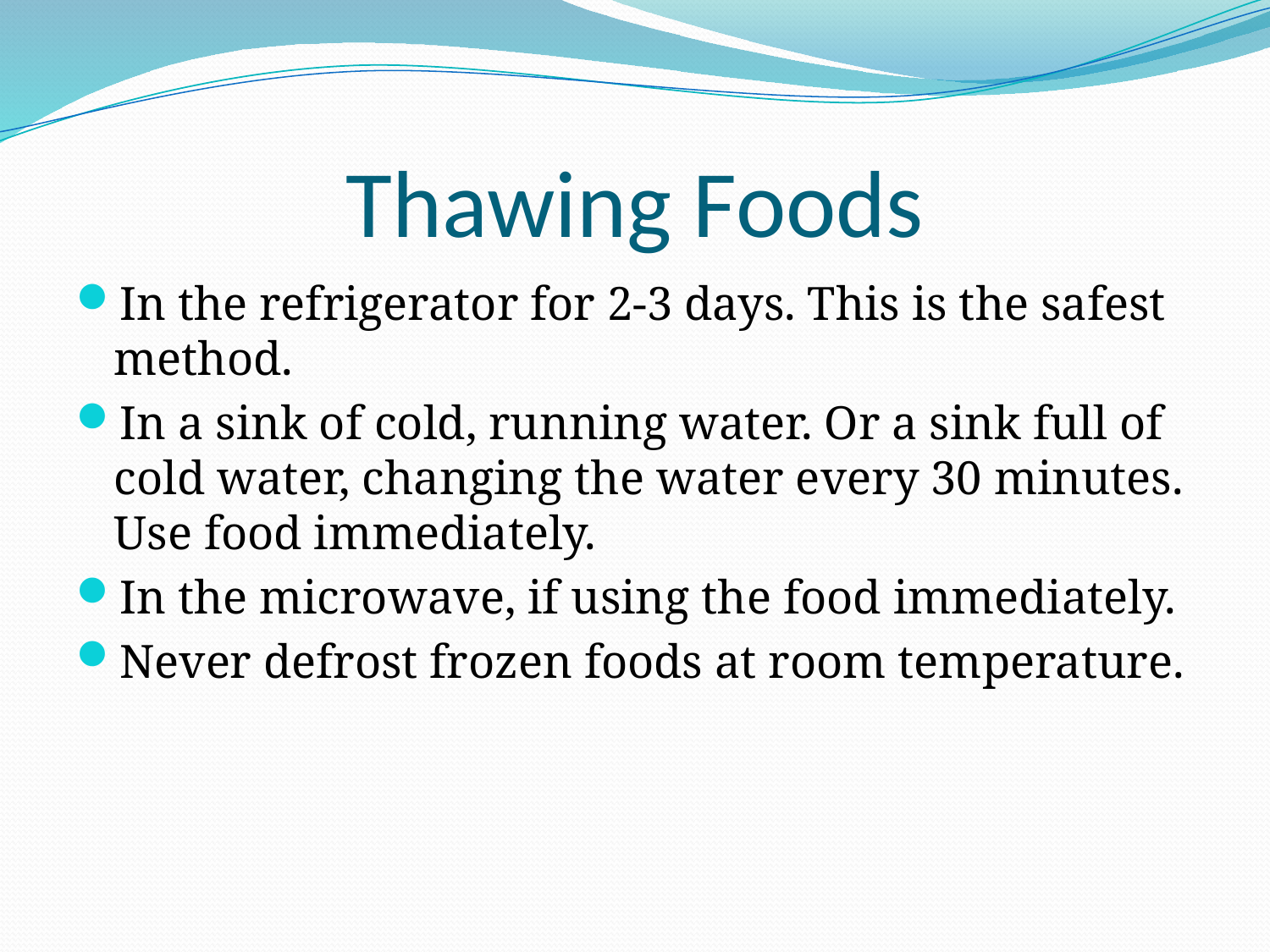

# Thawing Foods
In the refrigerator for 2-3 days. This is the safest method.
In a sink of cold, running water. Or a sink full of cold water, changing the water every 30 minutes. Use food immediately.
In the microwave, if using the food immediately.
Never defrost frozen foods at room temperature.